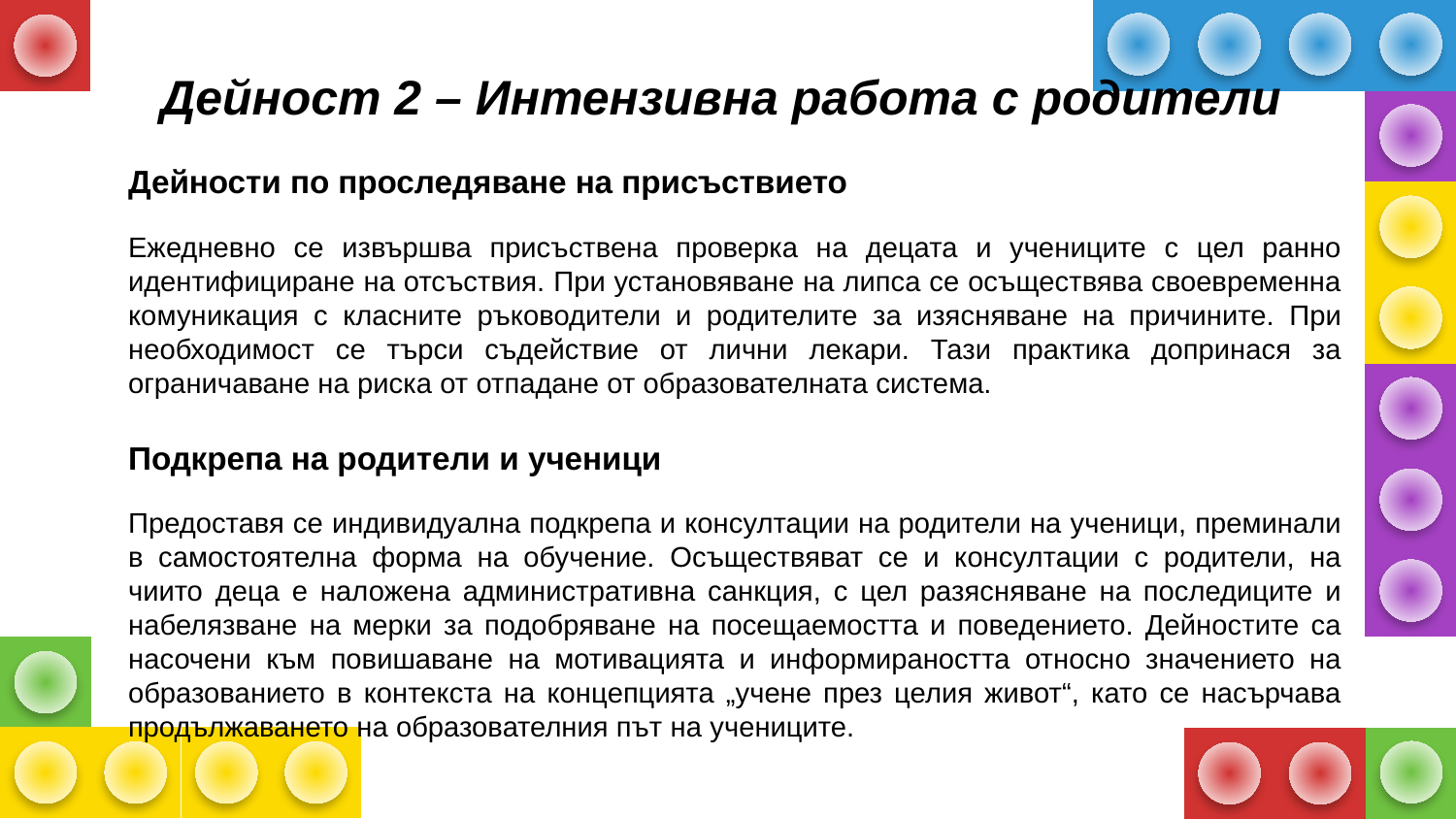

# Дейност 2 – Интензивна работа с родители
Дейности по проследяване на присъствието
Ежедневно се извършва присъствена проверка на децата и учениците с цел ранно идентифициране на отсъствия. При установяване на липса се осъществява своевременна комуникация с класните ръководители и родителите за изясняване на причините. При необходимост се търси съдействие от лични лекари. Тази практика допринася за ограничаване на риска от отпадане от образователната система.

Подкрепа на родители и ученици
Предоставя се индивидуална подкрепа и консултации на родители на ученици, преминали в самостоятелна форма на обучение. Осъществяват се и консултации с родители, на чиито деца е наложена административна санкция, с цел разясняване на последиците и набелязване на мерки за подобряване на посещаемостта и поведението. Дейностите са насочени към повишаване на мотивацията и информираността относно значението на образованието в контекста на концепцията „учене през целия живот“, като се насърчава продължаването на образователния път на учениците.